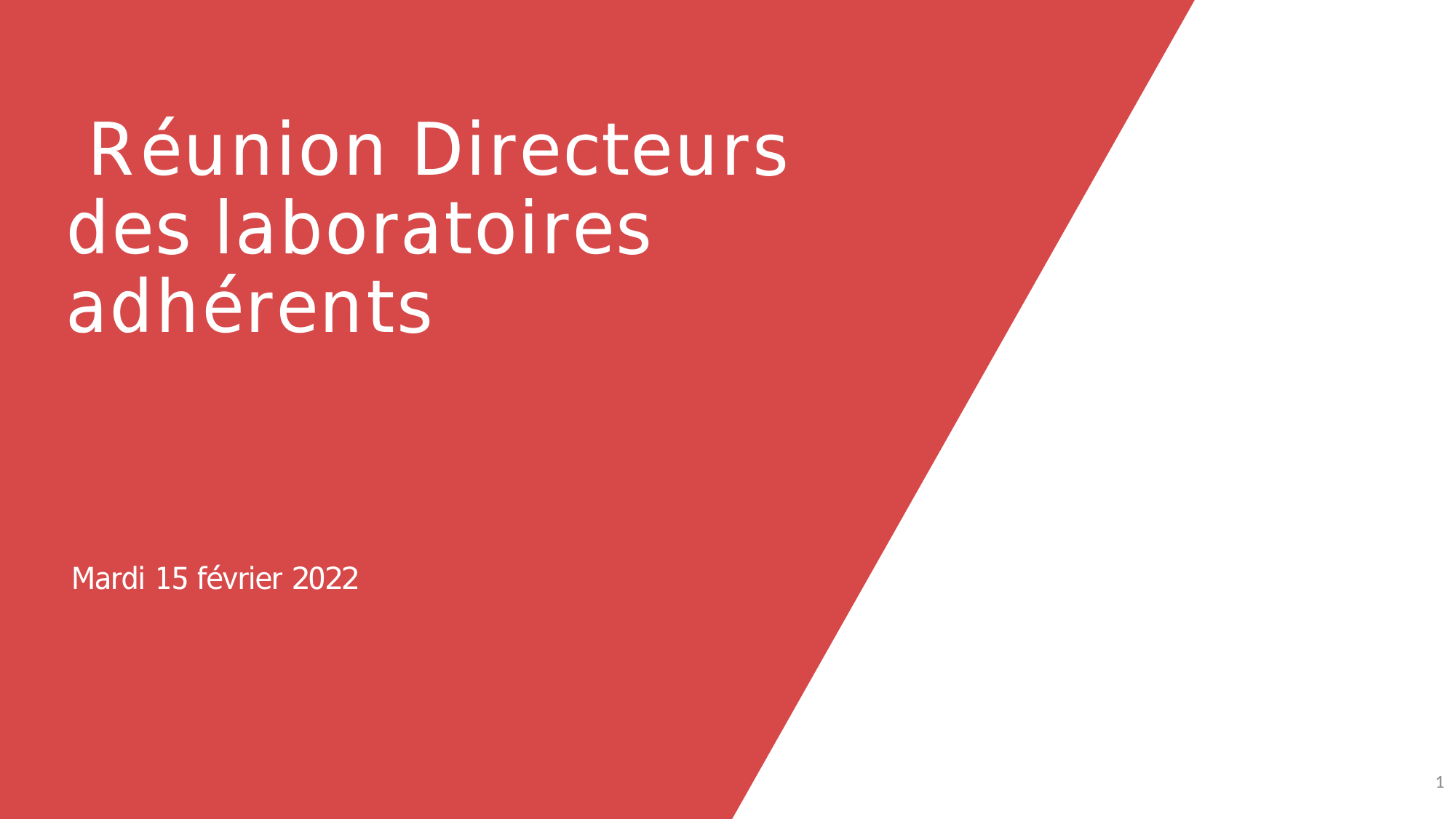

# Réunion Directeurs des laboratoires adhérents
Mardi 15 février 2022
1